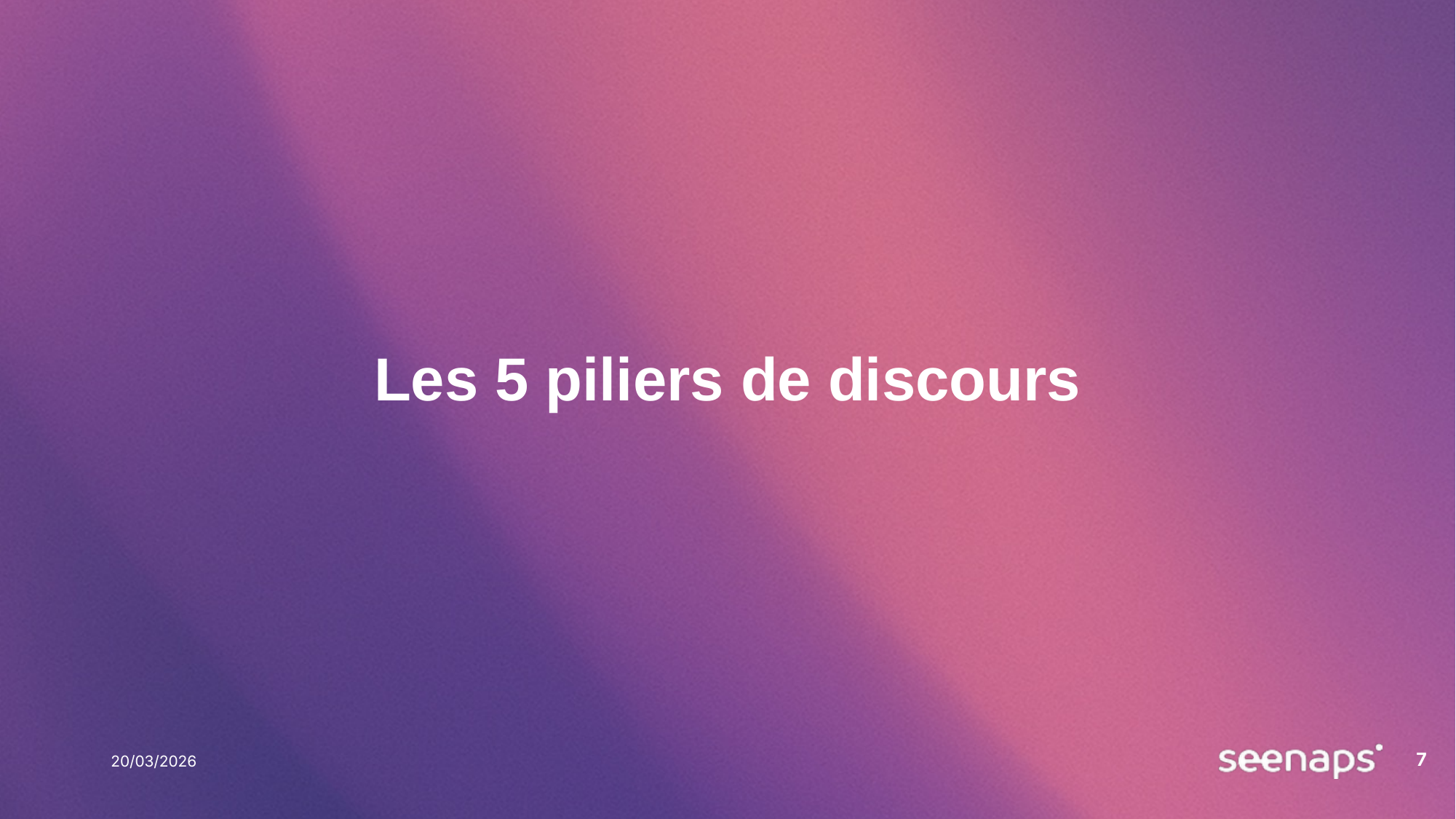

# Les 5 piliers de discours
7
20/03/2026